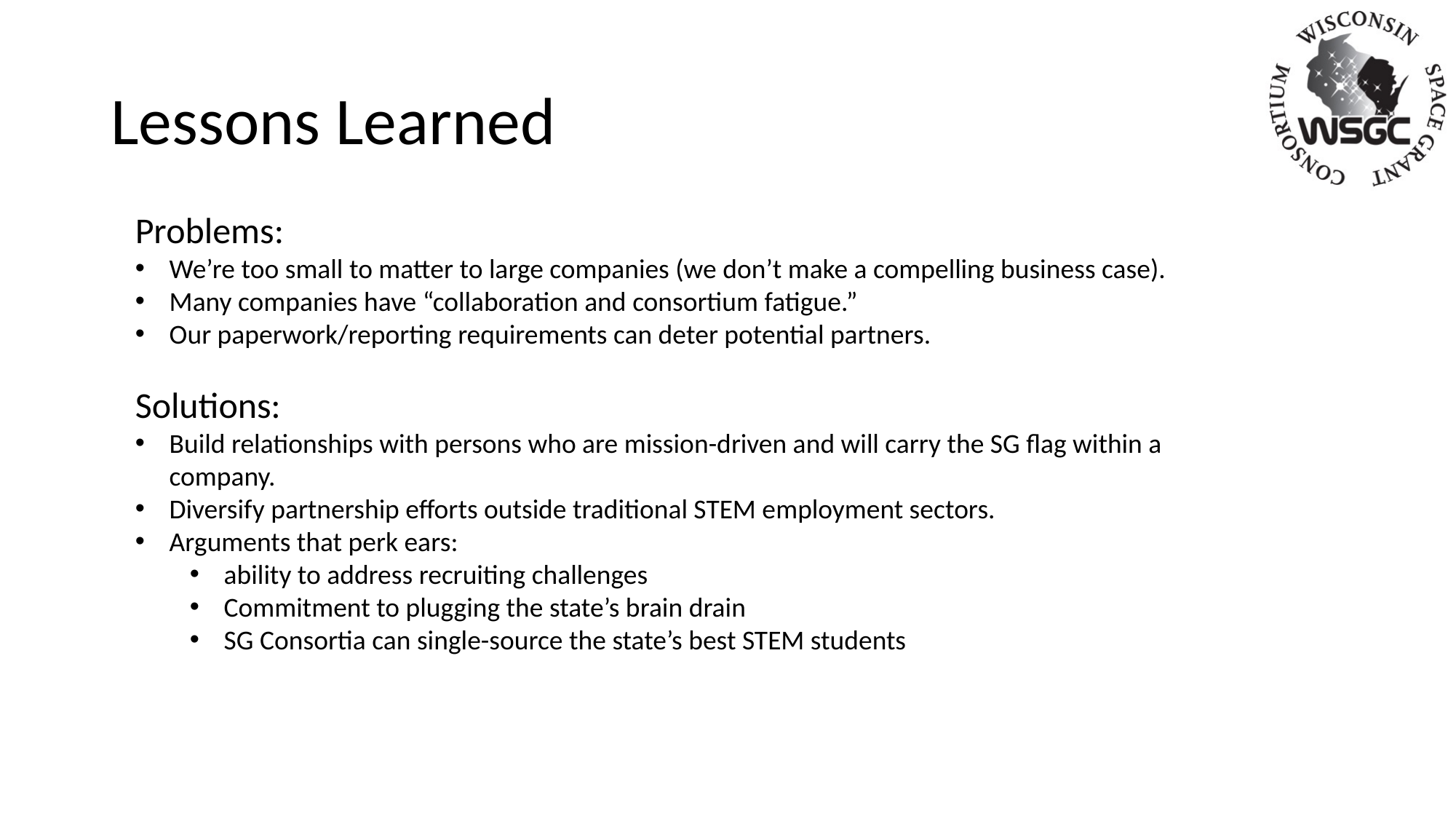

# Lessons Learned
Problems:
We’re too small to matter to large companies (we don’t make a compelling business case).
Many companies have “collaboration and consortium fatigue.”
Our paperwork/reporting requirements can deter potential partners.

Solutions:
Build relationships with persons who are mission-driven and will carry the SG flag within a company.
Diversify partnership efforts outside traditional STEM employment sectors.
Arguments that perk ears:
ability to address recruiting challenges
Commitment to plugging the state’s brain drain
SG Consortia can single-source the state’s best STEM students